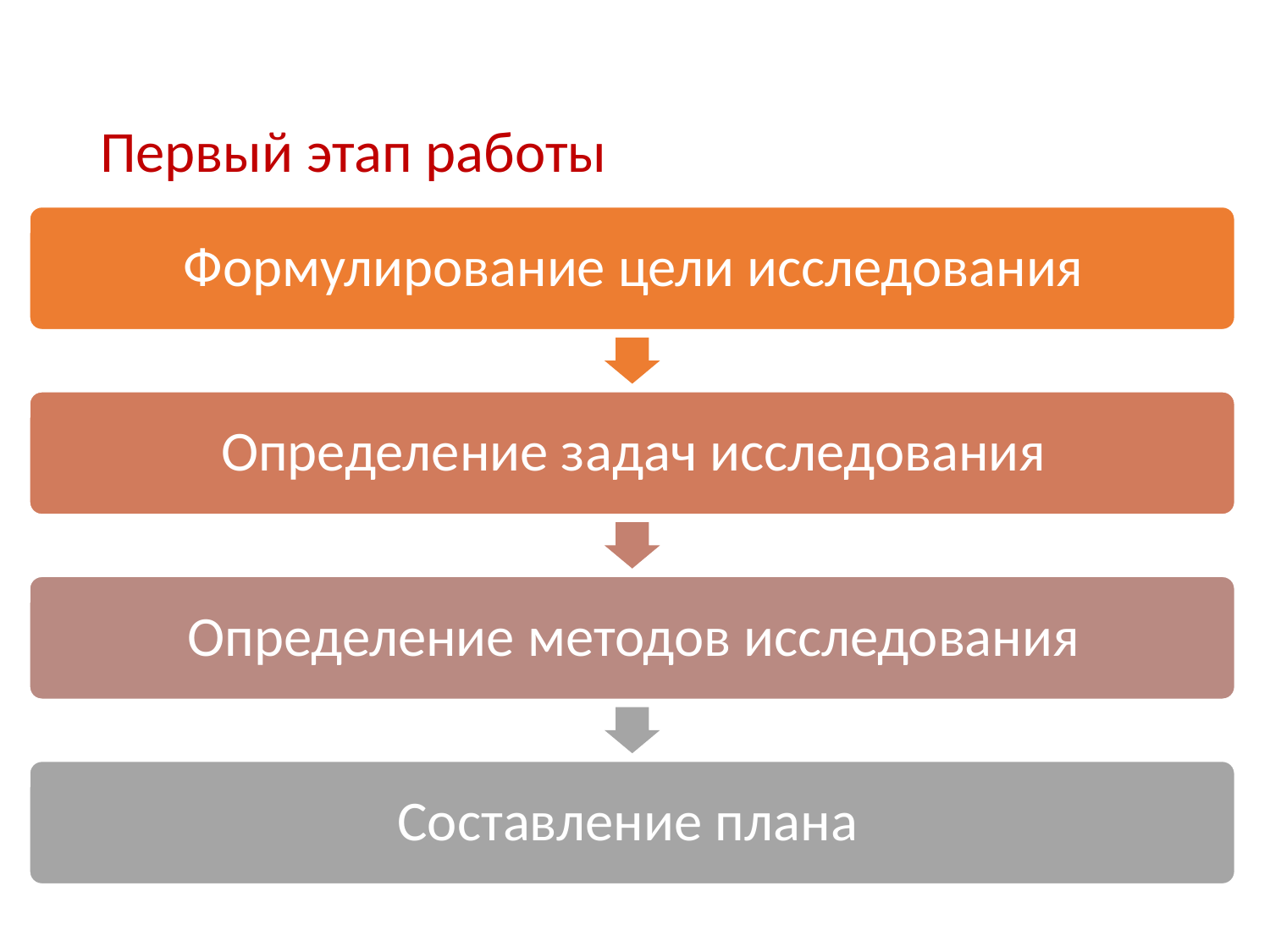

# Первый этап работы
Формулирование цели исследования

Определение задач исследования

Определение методов исследования

Составление плана